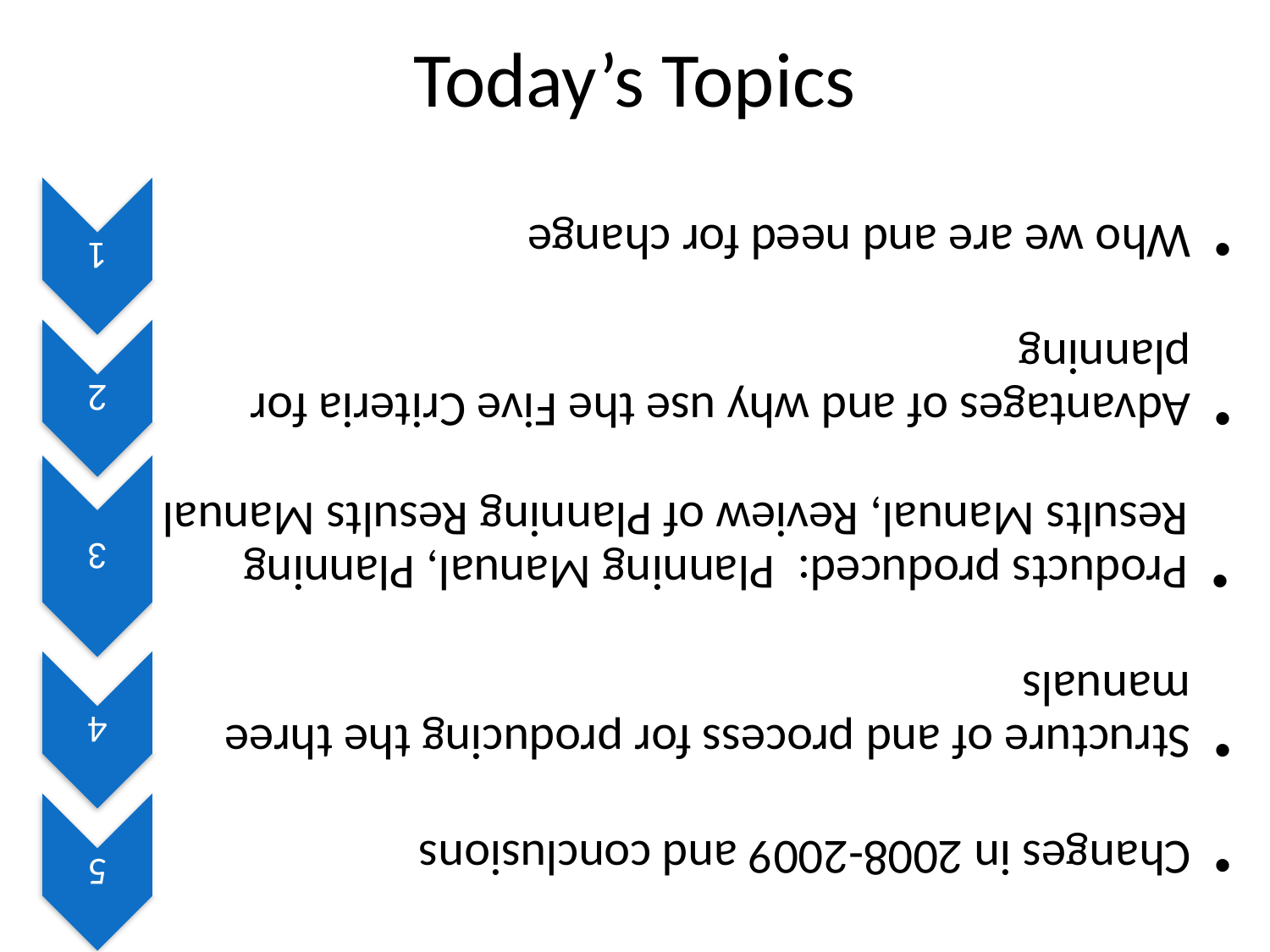

# Today’s Topics
1
Who we are and need for change
2
Advantages of and why use the Five Criteria for planning
3
Products produced:  Planning Manual, Planning Results Manual, Review of Planning Results Manual
4
Structure of and process for producing the three manuals
5
Changes in 2008-2009 and conclusions